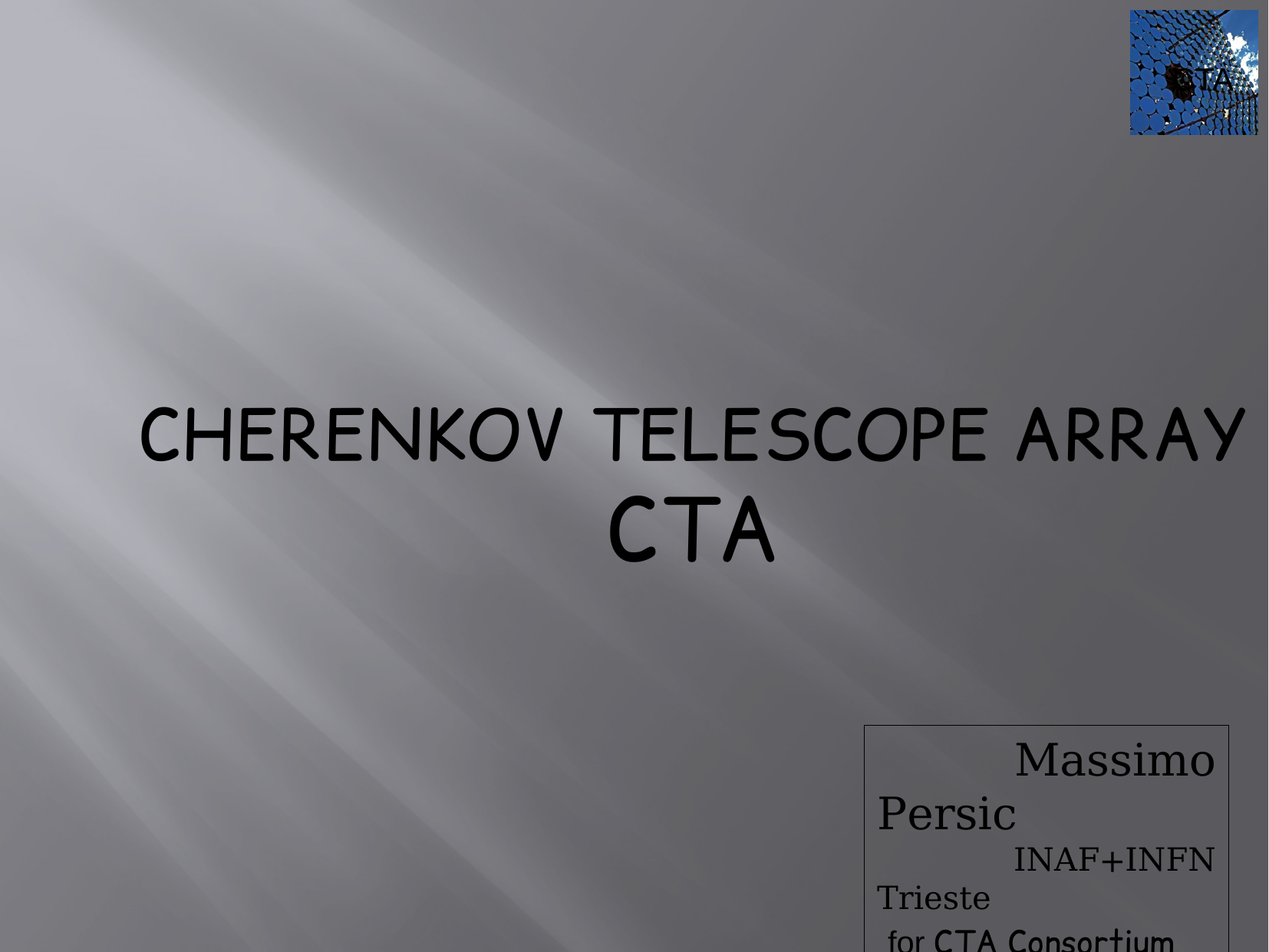

# Cherenkov Telescope Array CTA
 Massimo Persic
  INAF+INFN Trieste
 for CTA Consortium
 Merate, Oct 6, 2011